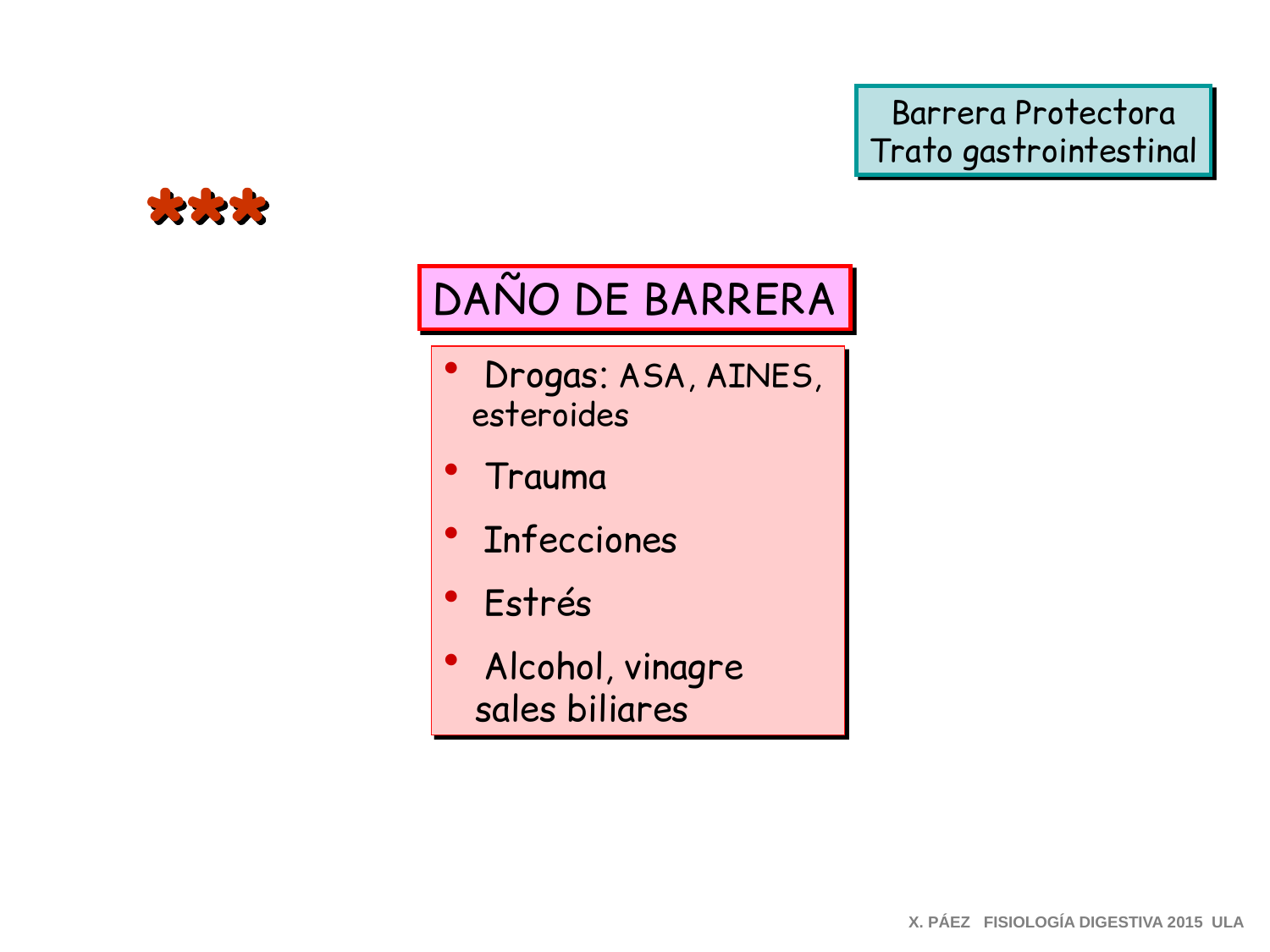

Barrera Protectora
Trato gastrointestinal
***
DAÑO DE BARRERA
 Drogas: ASA, AINES,
   esteroides

 Trauma

 Infecciones

 Estrés

 Alcohol, vinagre
   sales biliares

X. PÁEZ   FISIOLOGÍA DIGESTIVA 2015  ULA